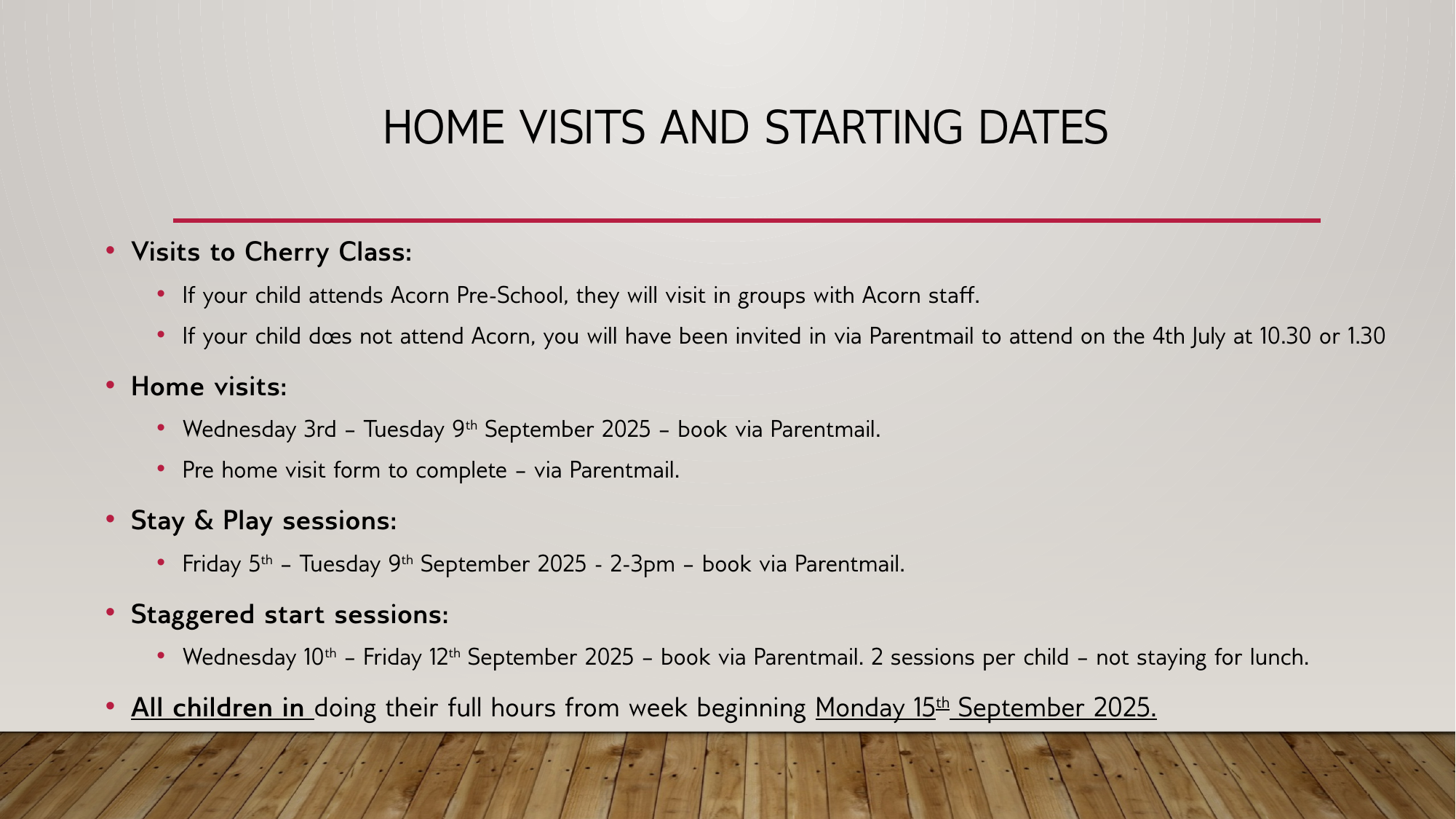

# Home visits and starting dates
Visits to Cherry Class:
If your child attends Acorn Pre-School, they will visit in groups with Acorn staff.
If your child does not attend Acorn, you will have been invited in via Parentmail to attend on the 4th July at 10.30 or 1.30
Home visits:
Wednesday 3rd – Tuesday 9th September 2025 – book via Parentmail.
Pre home visit form to complete – via Parentmail.
Stay & Play sessions:
Friday 5th – Tuesday 9th September 2025 - 2-3pm – book via Parentmail.
Staggered start sessions:
Wednesday 10th – Friday 12th September 2025 – book via Parentmail. 2 sessions per child – not staying for lunch.
All children in doing their full hours from week beginning Monday 15th September 2025.